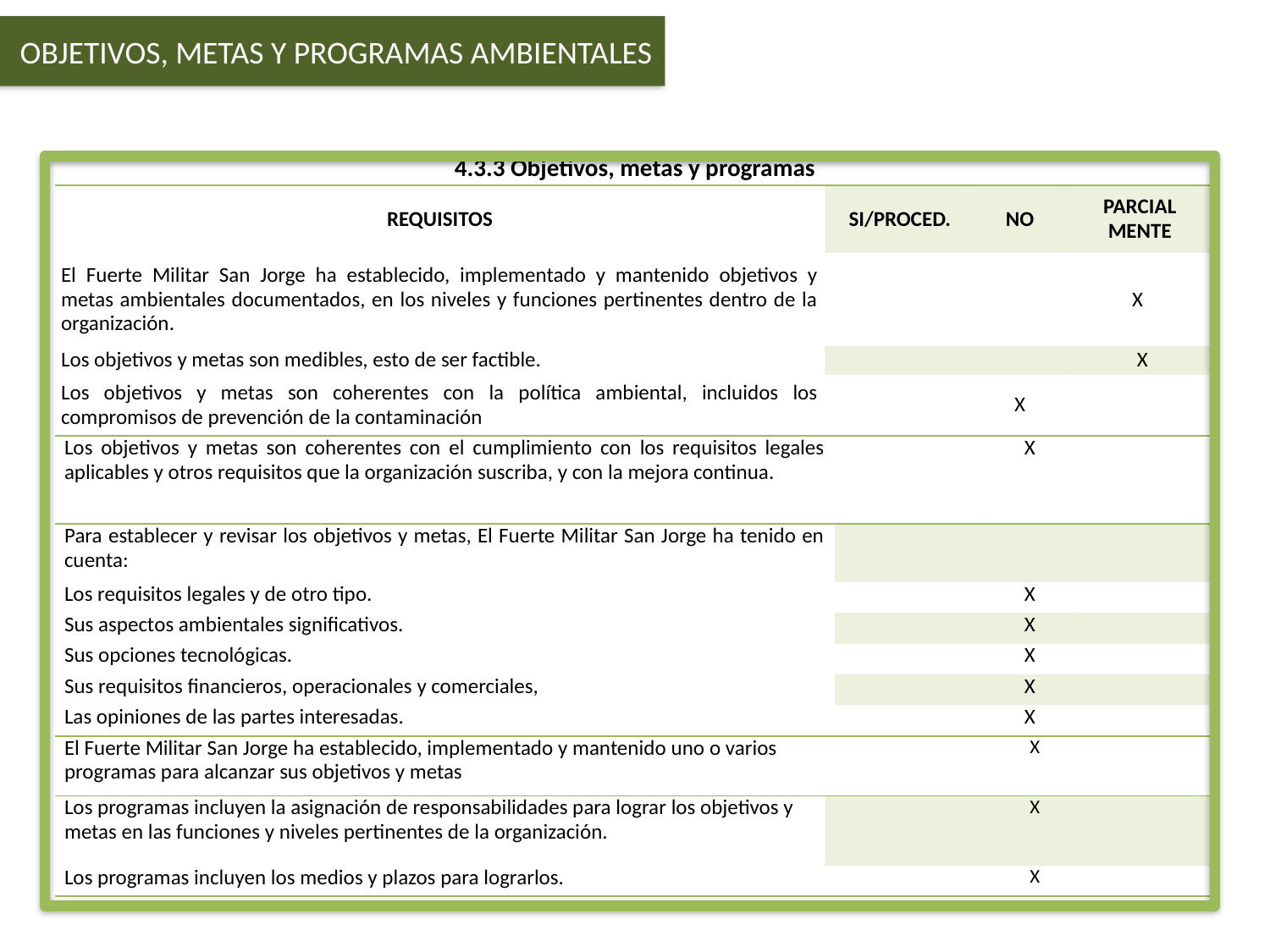

OBJETIVOS, METAS Y PROGRAMAS AMBIENTALES
| 4.3.3 Objetivos, metas y programas |  |  |  |
| --- | --- | --- | --- |
| REQUISITOS | SI/PROCED. | NO | PARCIAL MENTE |
| El Fuerte Militar San Jorge ha establecido, implementado y mantenido objetivos y metas ambientales documentados, en los niveles y funciones pertinentes dentro de la organización. |  |  | X |
| Los objetivos y metas son medibles, esto de ser factible. |  |  | X |
| Los objetivos y metas son coherentes con la política ambiental, incluidos los compromisos de prevención de la contaminación |  | X |  |

| Los objetivos y metas son coherentes con el cumplimiento con los requisitos legales aplicables y otros requisitos que la organización suscriba, y con la mejora continua. |  | X |  |
| --- | --- | --- | --- |
| Para establecer y revisar los objetivos y metas, El Fuerte Militar San Jorge ha tenido en cuenta: |  |  |  |
| Los requisitos legales y de otro tipo. |  | X |  |
| Sus aspectos ambientales significativos. |  | X |  |
| Sus opciones tecnológicas. |  | X |  |
| Sus requisitos financieros, operacionales y comerciales, |  | X |  |
| Las opiniones de las partes interesadas. |  | X |  |
| El Fuerte Militar San Jorge ha establecido, implementado y mantenido uno o varios programas para alcanzar sus objetivos y metas |  | X |  |
| --- | --- | --- | --- |
| Los programas incluyen la asignación de responsabilidades para lograr los objetivos y metas en las funciones y niveles pertinentes de la organización. |  | X |  |
| Los programas incluyen los medios y plazos para lograrlos. |  | X |  |